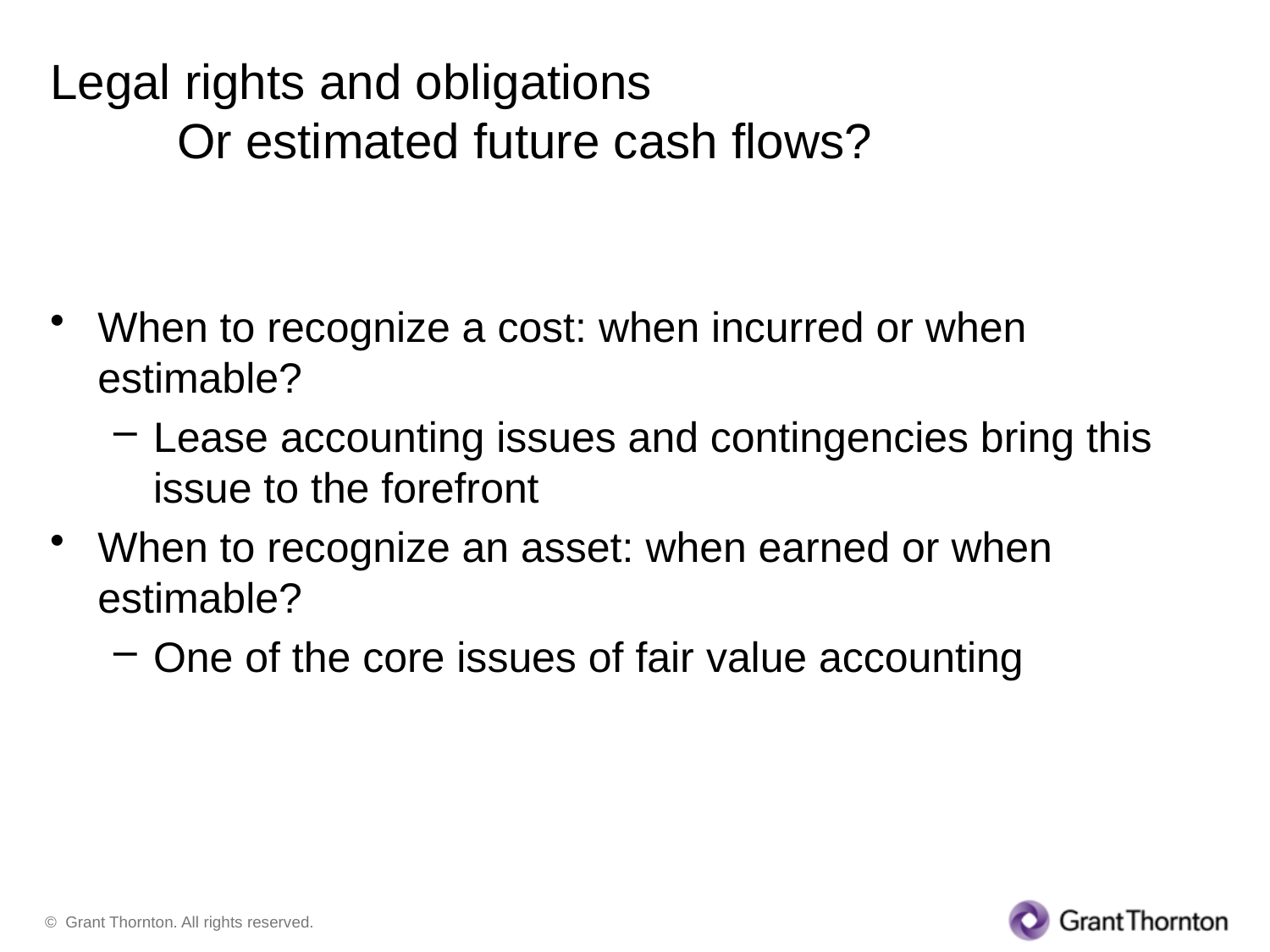

# Legal rights and obligations Or estimated future cash flows?
When to recognize a cost: when incurred or when estimable?
Lease accounting issues and contingencies bring this issue to the forefront
When to recognize an asset: when earned or when estimable?
One of the core issues of fair value accounting